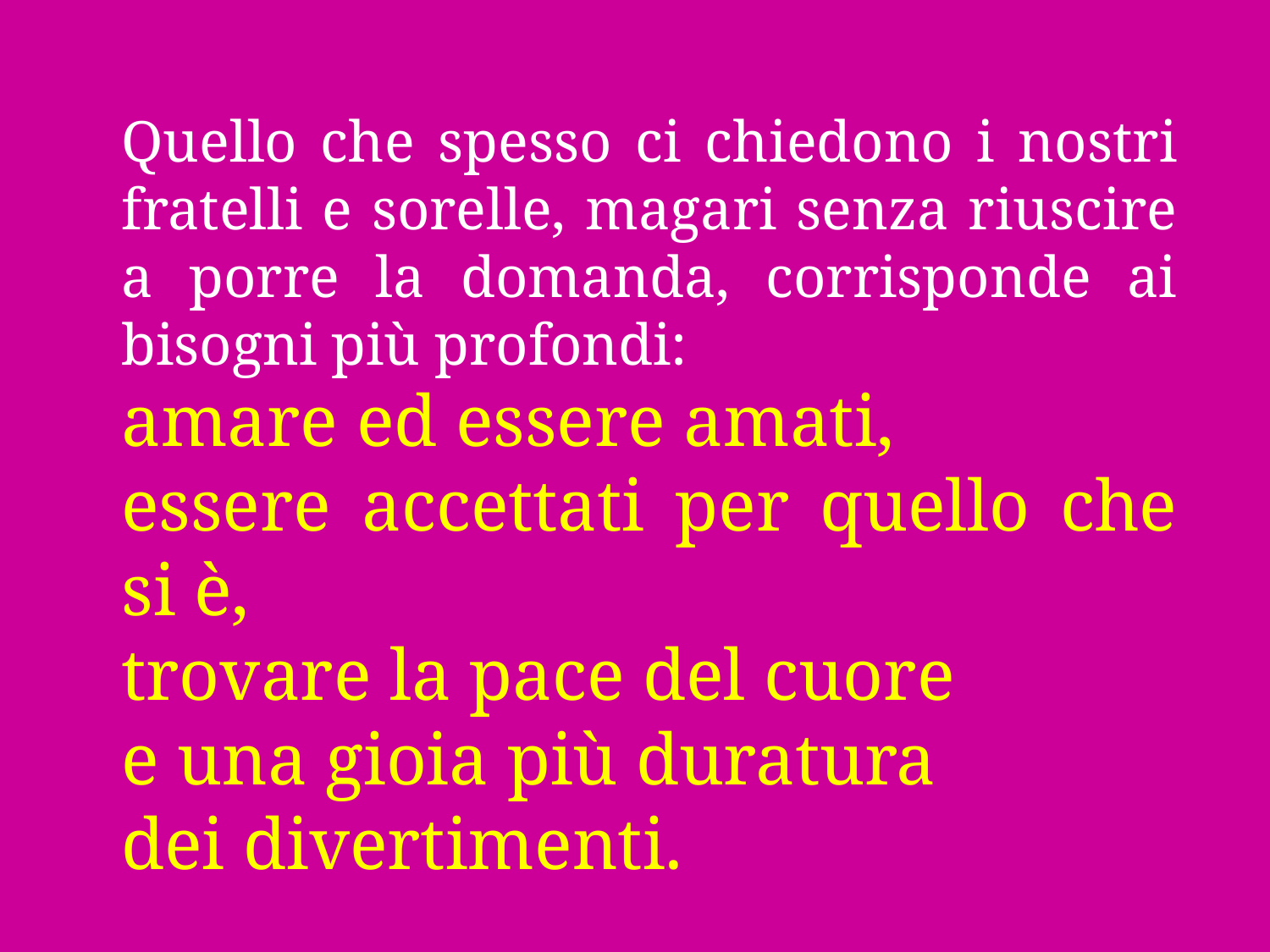

Quello che spesso ci chiedono i nostri fratelli e sorelle, magari senza riuscire a porre la domanda, corrisponde ai bisogni più profondi:
amare ed essere amati,
essere accettati per quello che si è,
trovare la pace del cuore
e una gioia più duratura
dei divertimenti.